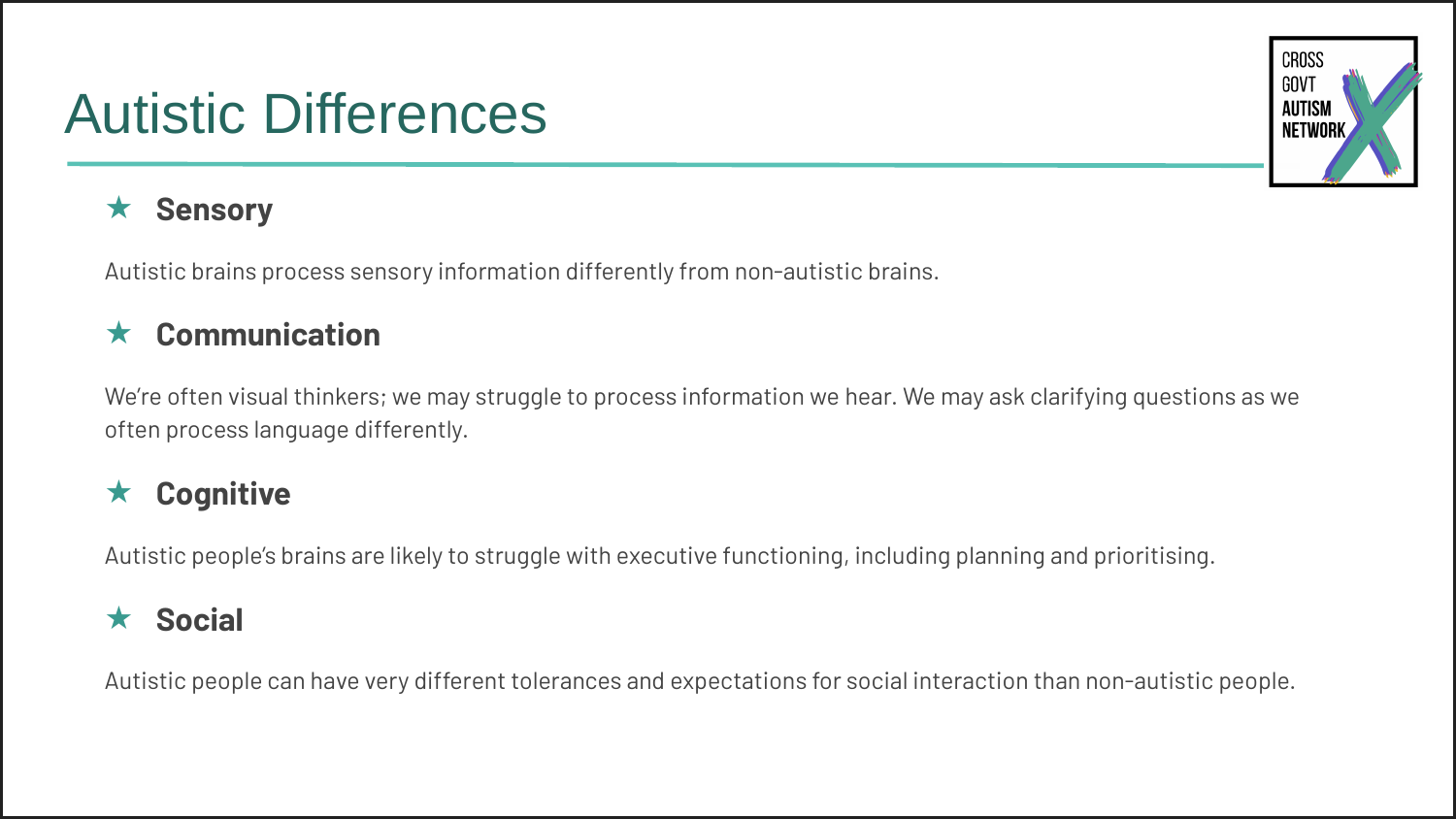

# Autistic Differences

Sensory
Autistic brains process sensory information differently from non-autistic brains.
Communication
We’re often visual thinkers; we may struggle to process information we hear. We may ask clarifying questions as we often process language differently.
Cognitive
Autistic people’s brains are likely to struggle with executive functioning, including planning and prioritising.
Social
Autistic people can have very different tolerances and expectations for social interaction than non-autistic people.